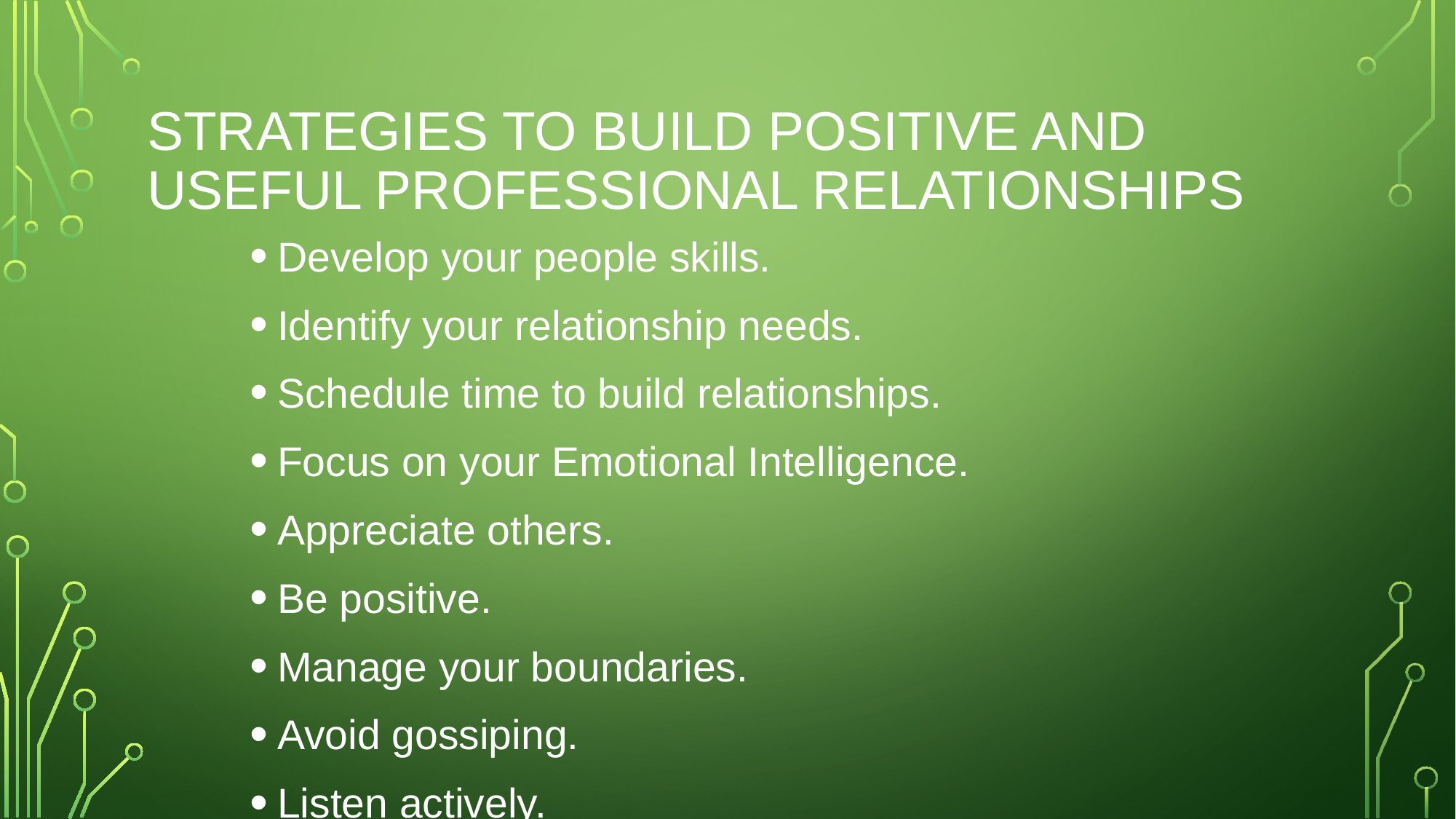

# Strategies to build positive and useful professional relationships
Develop your people skills.
Identify your relationship needs.
Schedule time to build relationships.
Focus on your Emotional Intelligence.
Appreciate others.
Be positive.
Manage your boundaries.
Avoid gossiping.
Listen actively.